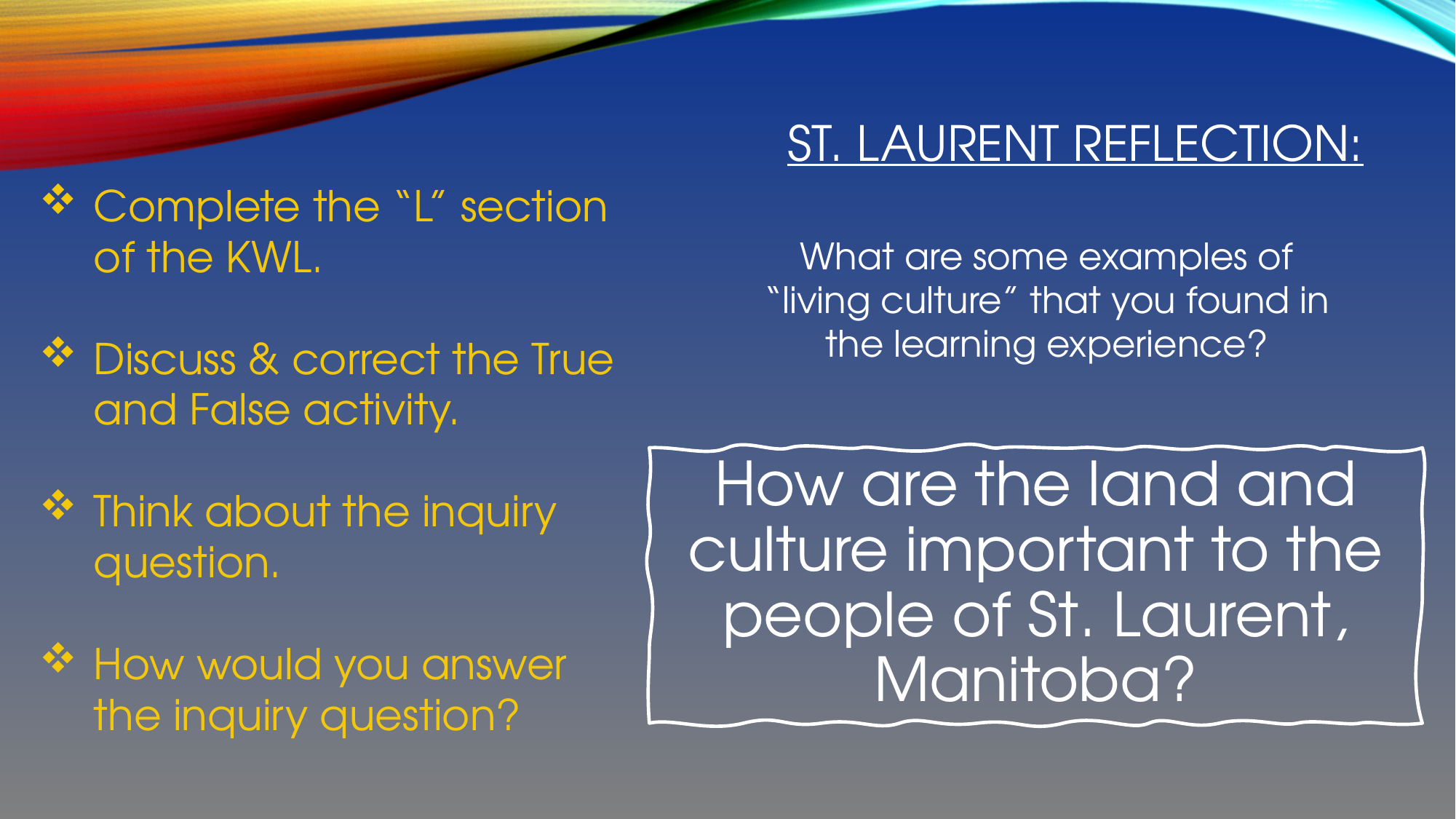

# St. Laurent Reflection:
Complete the “L” section of the KWL.

Discuss & correct the True and False activity.

Think about the inquiry question.

How would you answer
the inquiry question?
What are some examples of “living culture” that you found in the learning experience?
How are the land and culture important to the people of St. Laurent, Manitoba?